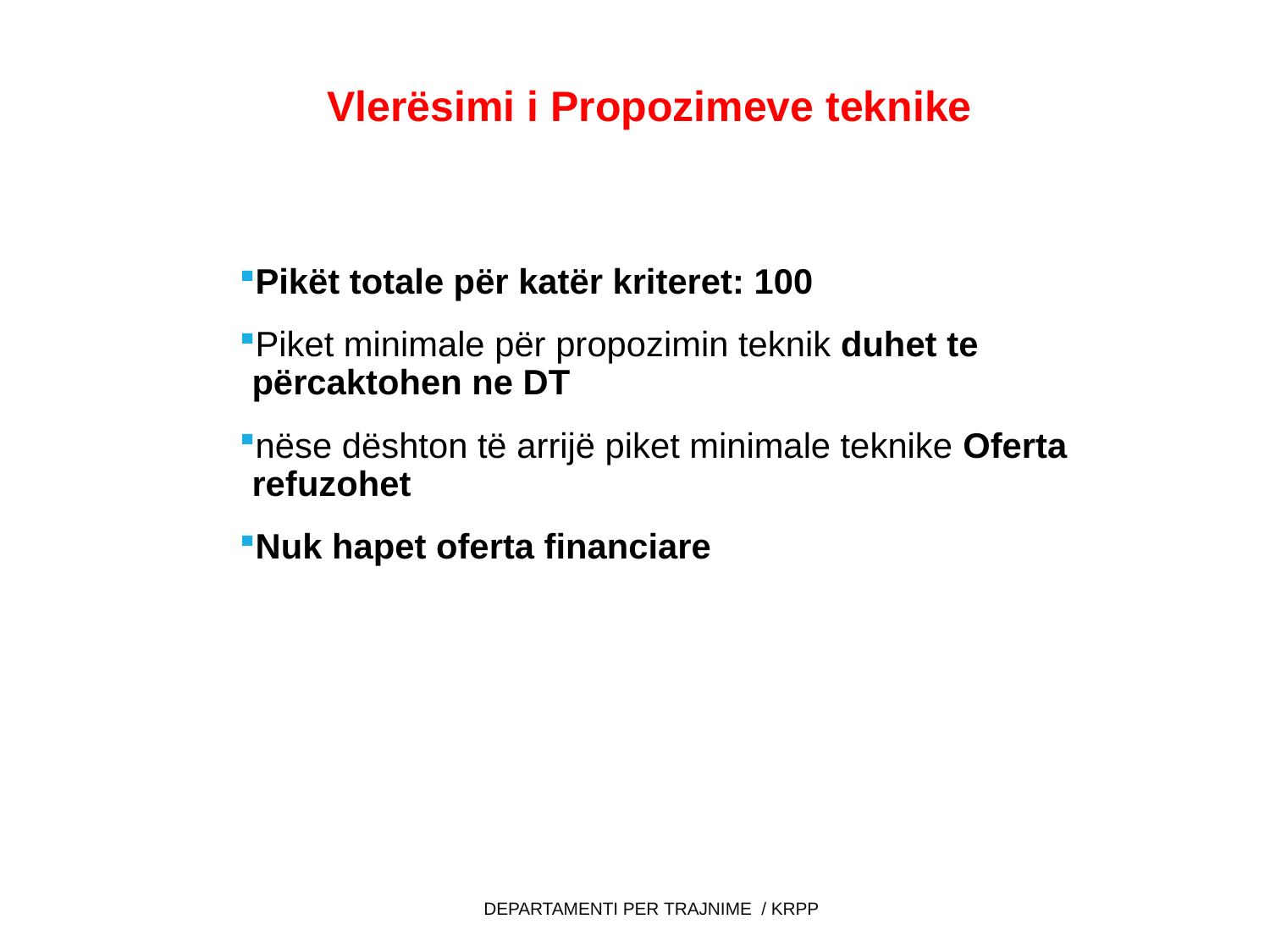

Vlerësimi i Propozimeve teknike

Pikët totale për katër kriteret: 100
Piket minimale për propozimin teknik duhet te përcaktohen ne DT
nëse dështon të arrijë piket minimale teknike Oferta refuzohet
Nuk hapet oferta financiare

Departamenti per Trajnime  / KRPP